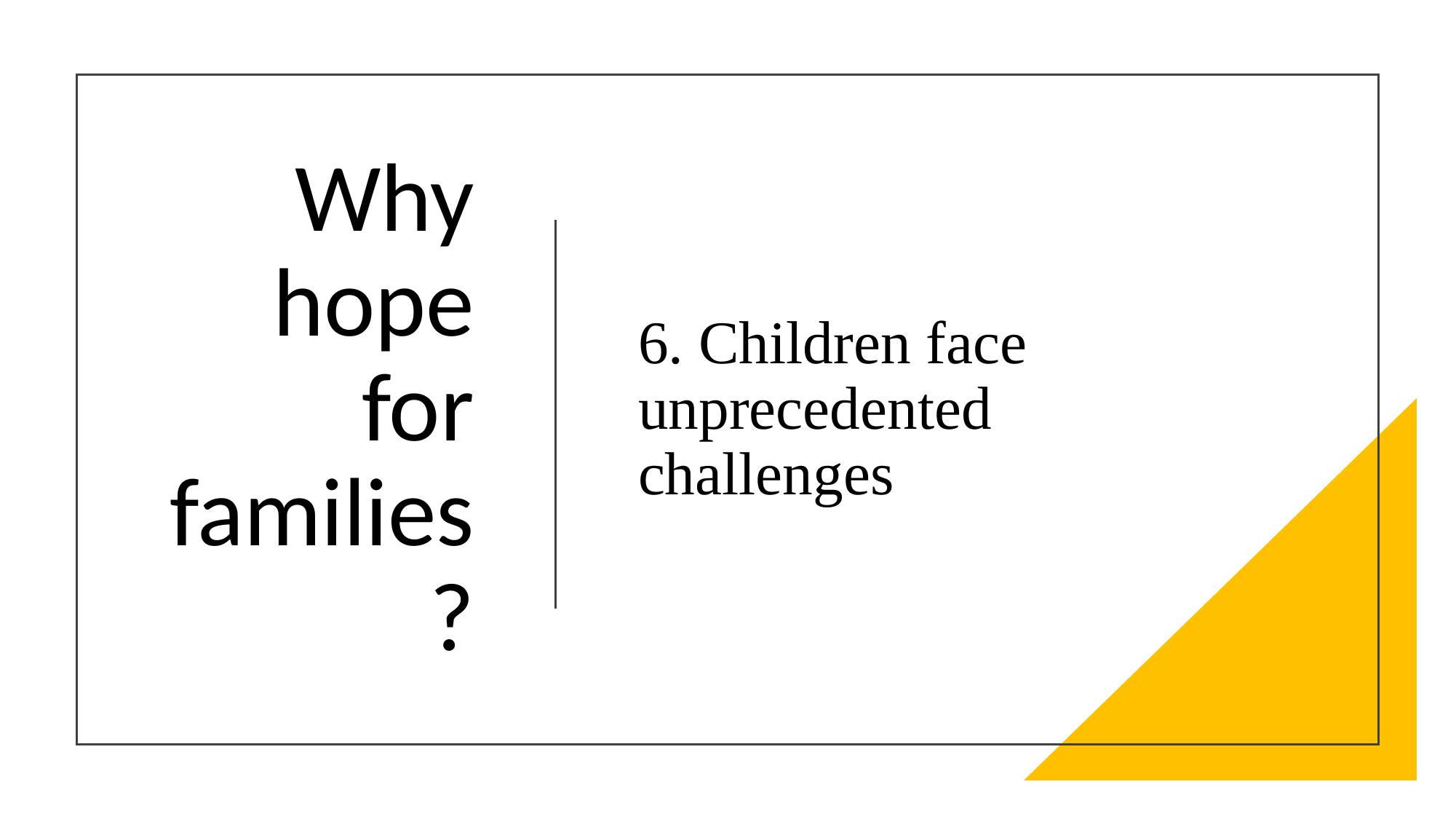

# Why hope for families?
6. Children face unprecedented challenges